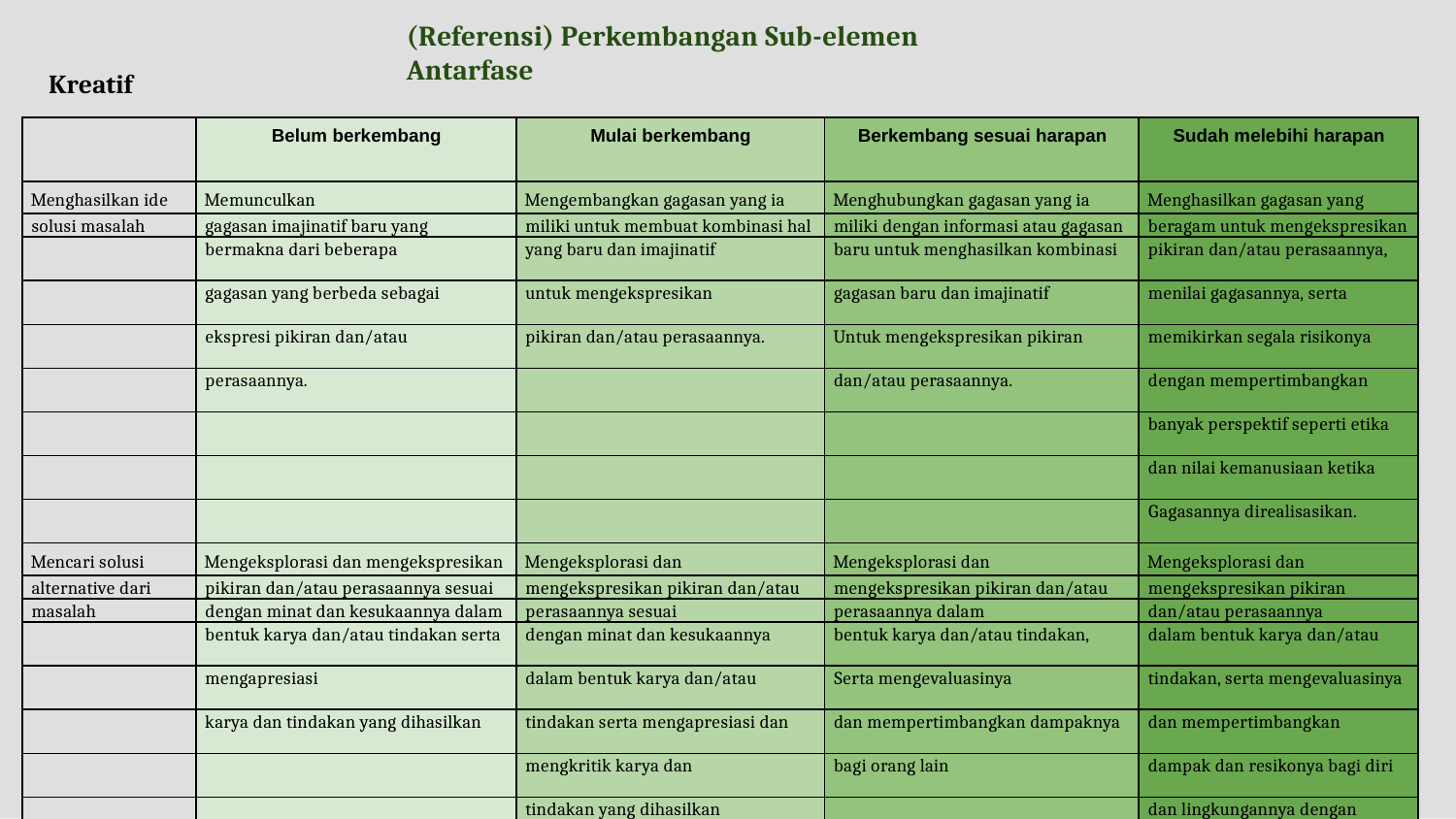

(Referensi) Perkembangan Sub-elemen Antarfase
Kreatif
|  | Belum berkembang | Mulai berkembang | Berkembang sesuai harapan | Sudah melebihi harapan |
| --- | --- | --- | --- | --- |
| Menghasilkan ide | Memunculkan | Mengembangkan gagasan yang ia | Menghubungkan gagasan yang ia | Menghasilkan gagasan yang |
| solusi masalah | gagasan imajinatif baru yang | miliki untuk membuat kombinasi hal | miliki dengan informasi atau gagasan | beragam untuk mengekspresikan |
|  | bermakna dari beberapa | yang baru dan imajinatif | baru untuk menghasilkan kombinasi | pikiran dan/atau perasaannya, |
|  | gagasan yang berbeda sebagai | untuk mengekspresikan | gagasan baru dan imajinatif | menilai gagasannya, serta |
|  | ekspresi pikiran dan/atau | pikiran dan/atau perasaannya. | Untuk mengekspresikan pikiran | memikirkan segala risikonya |
|  | perasaannya. |  | dan/atau perasaannya. | dengan mempertimbangkan |
|  |  |  |  | banyak perspektif seperti etika |
|  |  |  |  | dan nilai kemanusiaan ketika |
|  |  |  |  | Gagasannya direalisasikan. |
| Mencari solusi | Mengeksplorasi dan mengekspresikan | Mengeksplorasi dan | Mengeksplorasi dan | Mengeksplorasi dan |
| alternative dari | pikiran dan/atau perasaannya sesuai | mengekspresikan pikiran dan/atau | mengekspresikan pikiran dan/atau | mengekspresikan pikiran |
| masalah | dengan minat dan kesukaannya dalam | perasaannya sesuai | perasaannya dalam | dan/atau perasaannya |
|  | bentuk karya dan/atau tindakan serta | dengan minat dan kesukaannya | bentuk karya dan/atau tindakan, | dalam bentuk karya dan/atau |
|  | mengapresiasi | dalam bentuk karya dan/atau | Serta mengevaluasinya | tindakan, serta mengevaluasinya |
|  | karya dan tindakan yang dihasilkan | tindakan serta mengapresiasi dan | dan mempertimbangkan dampaknya | dan mempertimbangkan |
|  |  | mengkritik karya dan | bagi orang lain | dampak dan resikonya bagi diri |
|  |  | tindakan yang dihasilkan |  | dan lingkungannya dengan |
|  |  |  |  | menggunakan berbagai |
|  |  |  |  | perspektif. |
| Bereksperimen | Membandingkan gagasan-gagasan | berupaya mencari solusi alternatif | Menghasilkan solusi alternatif dengan | Bereksperimen dengan |
| dengan berbagai | kreatif untuk menghadapi situasi dan | saat pendekatan yang diambil tidak | mengadaptasi berbagai gagasan dan | berbagai pilihan secara kreatif |
| pilihan solusi | permasalahan. | berhasil berdasarkan | umpan balik untuk menghadapi | untuk memodifikasi gagasan |
| kreatif |  | identifikasi terhadap situasi | situasi dan permasalahan | sesuai dengan perubahan situasi. |